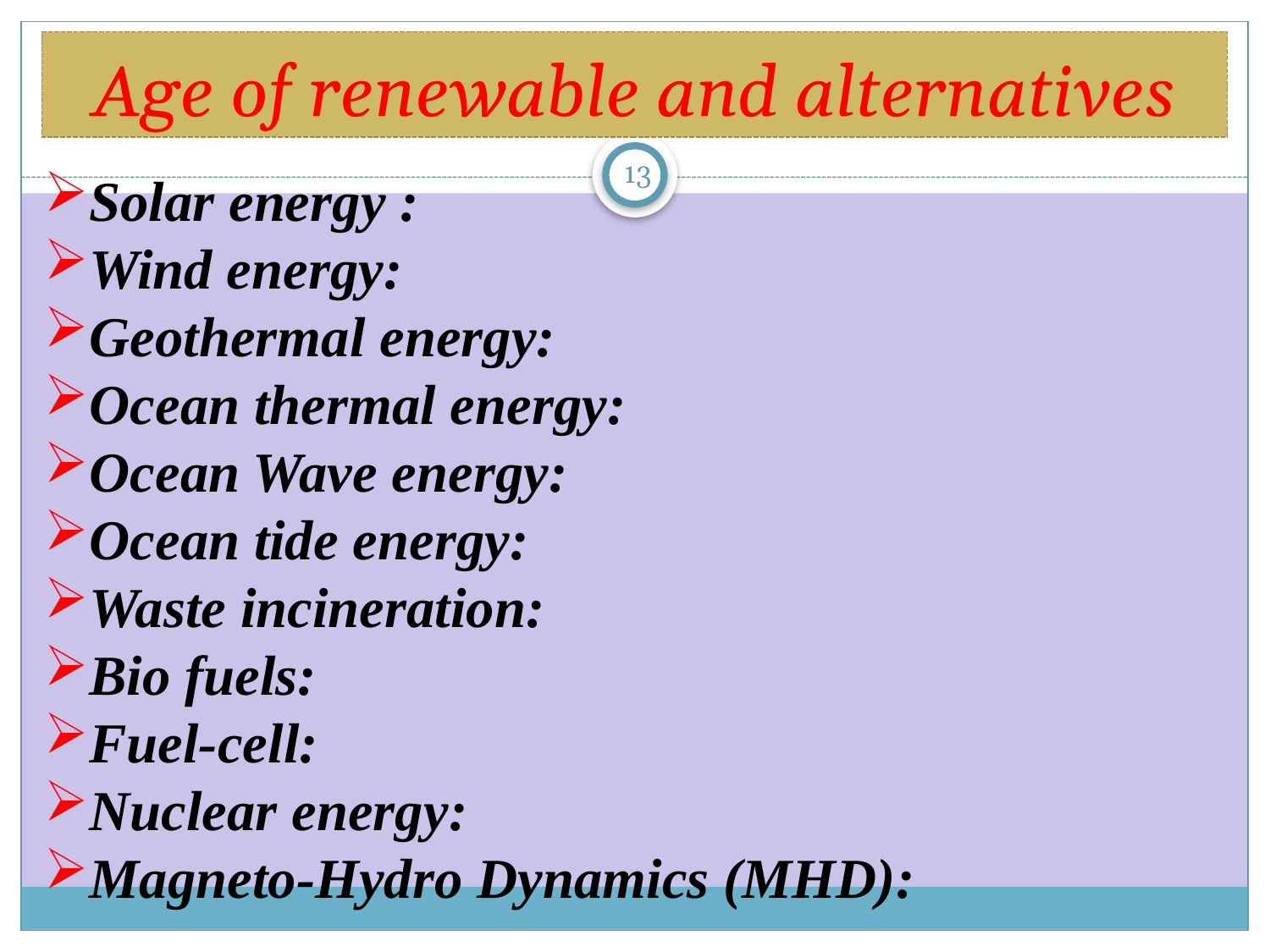

# Age of renewable and alternatives
13
Solar energy :
Wind energy:
Geothermal energy:
Ocean thermal energy:
Ocean Wave energy:
Ocean tide energy:
Waste incineration:
Bio fuels:
Fuel-cell:
Nuclear energy:
Magneto-Hydro Dynamics (MHD):